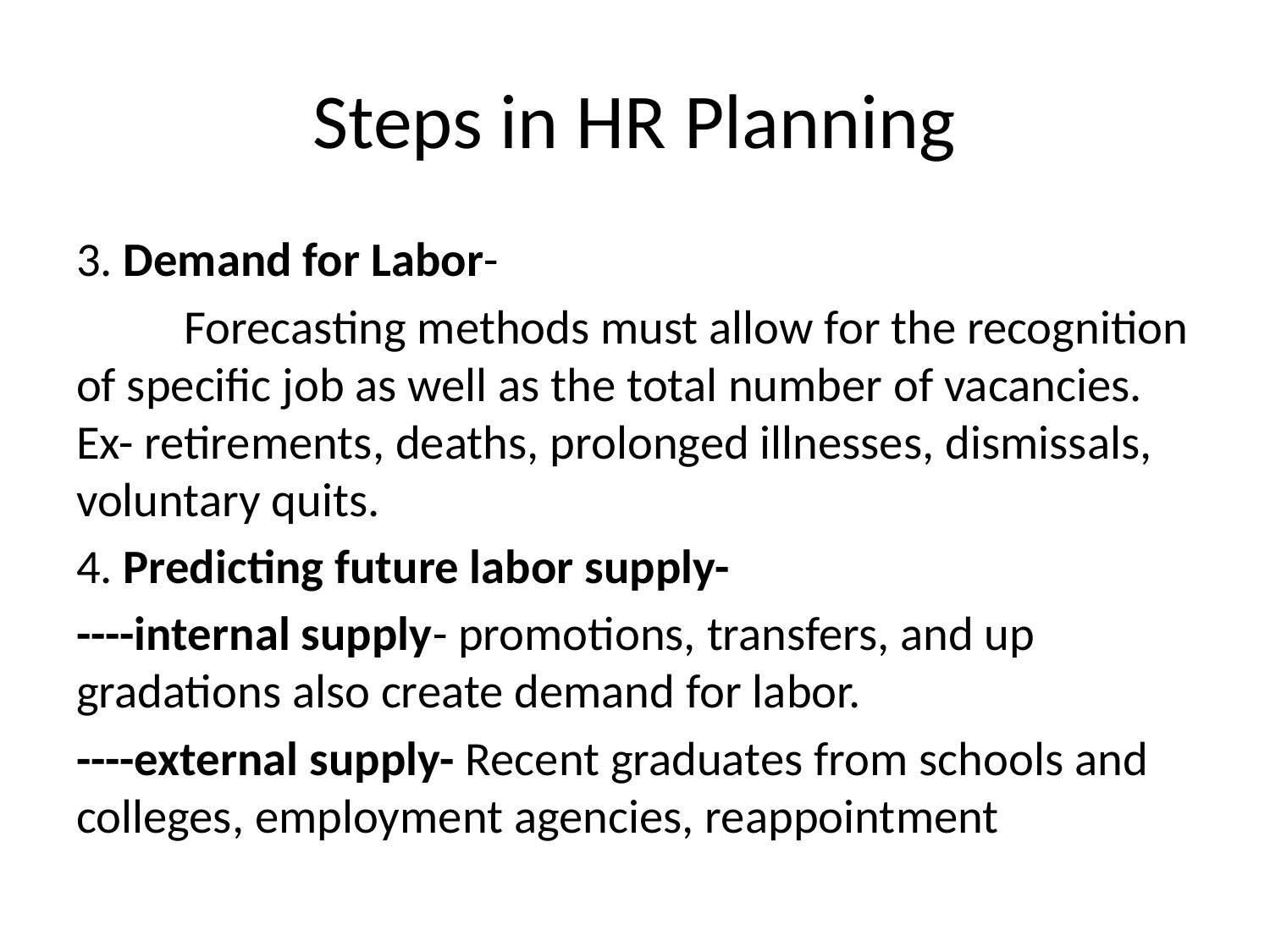

# Steps in HR Planning
3. Demand for Labor-
	Forecasting methods must allow for the recognition of specific job as well as the total number of vacancies. Ex- retirements, deaths, prolonged illnesses, dismissals, voluntary quits.
4. Predicting future labor supply-
----internal supply- promotions, transfers, and up gradations also create demand for labor.
----external supply- Recent graduates from schools and colleges, employment agencies, reappointment